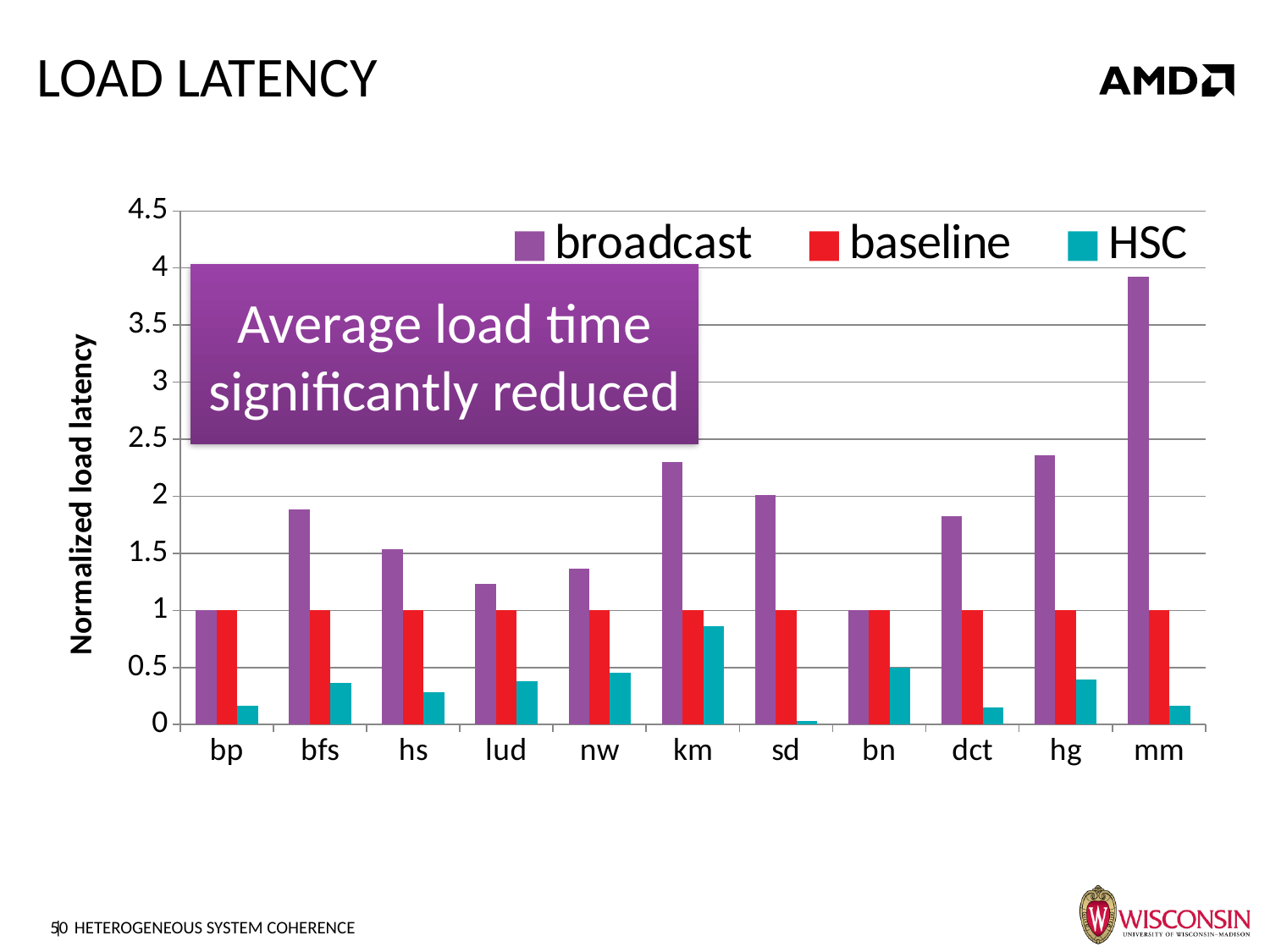

# Load Latency

### Chart

| Category | broadcast | baseline | HSC |
|---|---|---|---|
| bp | 0.9986396979884927 | 1.0 | 0.167913723422471 |
| bfs | 1.8855701877276543 | 1.0 | 0.36113237001160786 |
| hs | 1.5333679901228152 | 1.0 | 0.27969910154553324 |
| lud | 1.2343227209252199 | 1.0 | 0.38239486780569676 |
| nw | 1.3690634479573878 | 1.0 | 0.45676478315910174 |
| km | 2.2964382180010783 | 1.0 | 0.8642297450630564 |
| sd | 2.0084623760422677 | 1.0 | 0.028564026863293884 |
| bn | 0.998647426838639 | 1.0 | 0.4949739060034373 |
| dct | 1.8250358335830945 | 1.0 | 0.14784447215540375 |
| hg | 2.359951552666247 | 1.0 | 0.39313393058073576 |
| mm | 3.9259207282844812 | 1.0 | 0.16459680765382081 |
Average load time significantly reduced